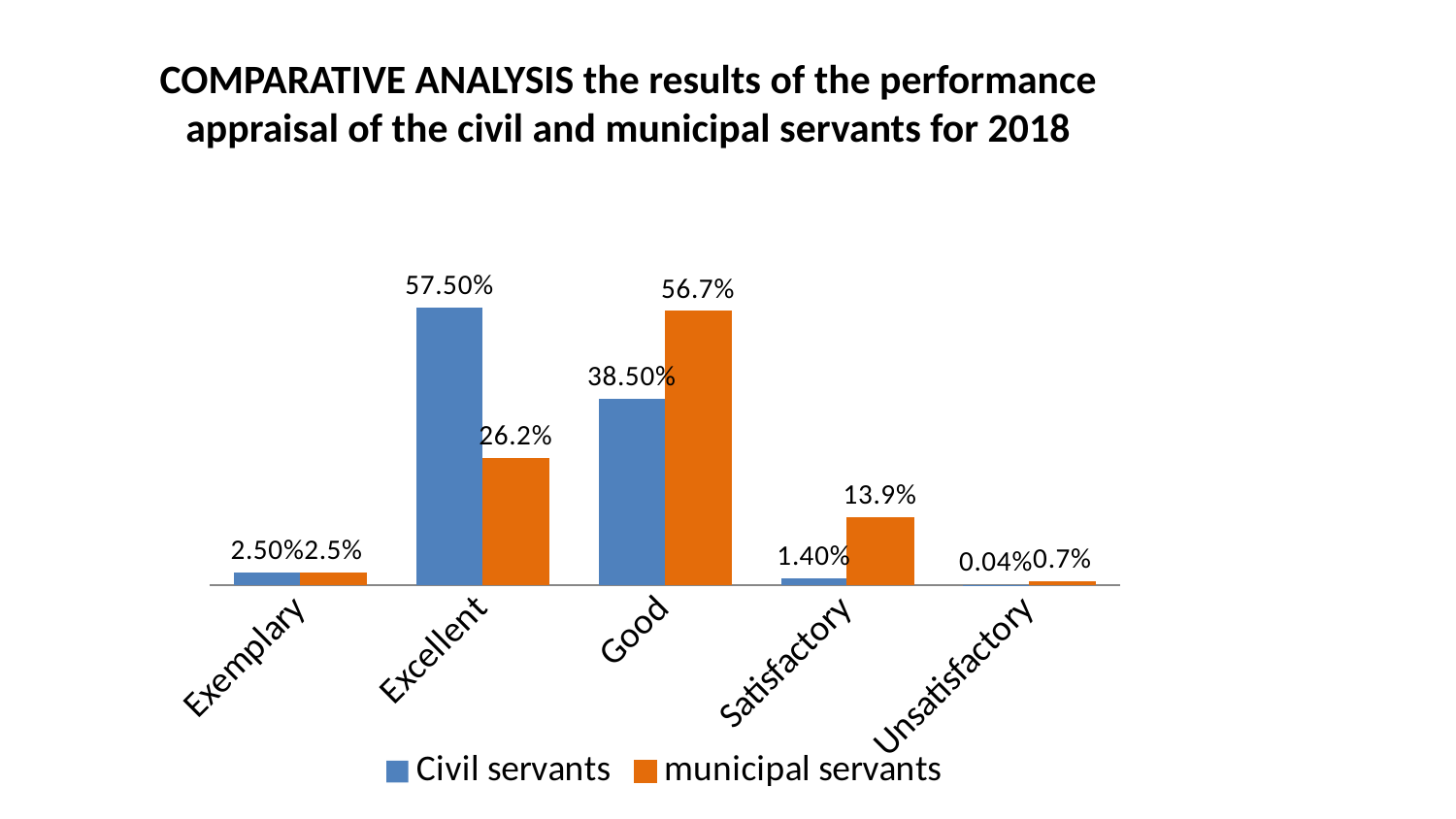

COMPARATIVE ANALYSIS the results of the performance appraisal of the civil and municipal servants for 2018

[unsupported chart]